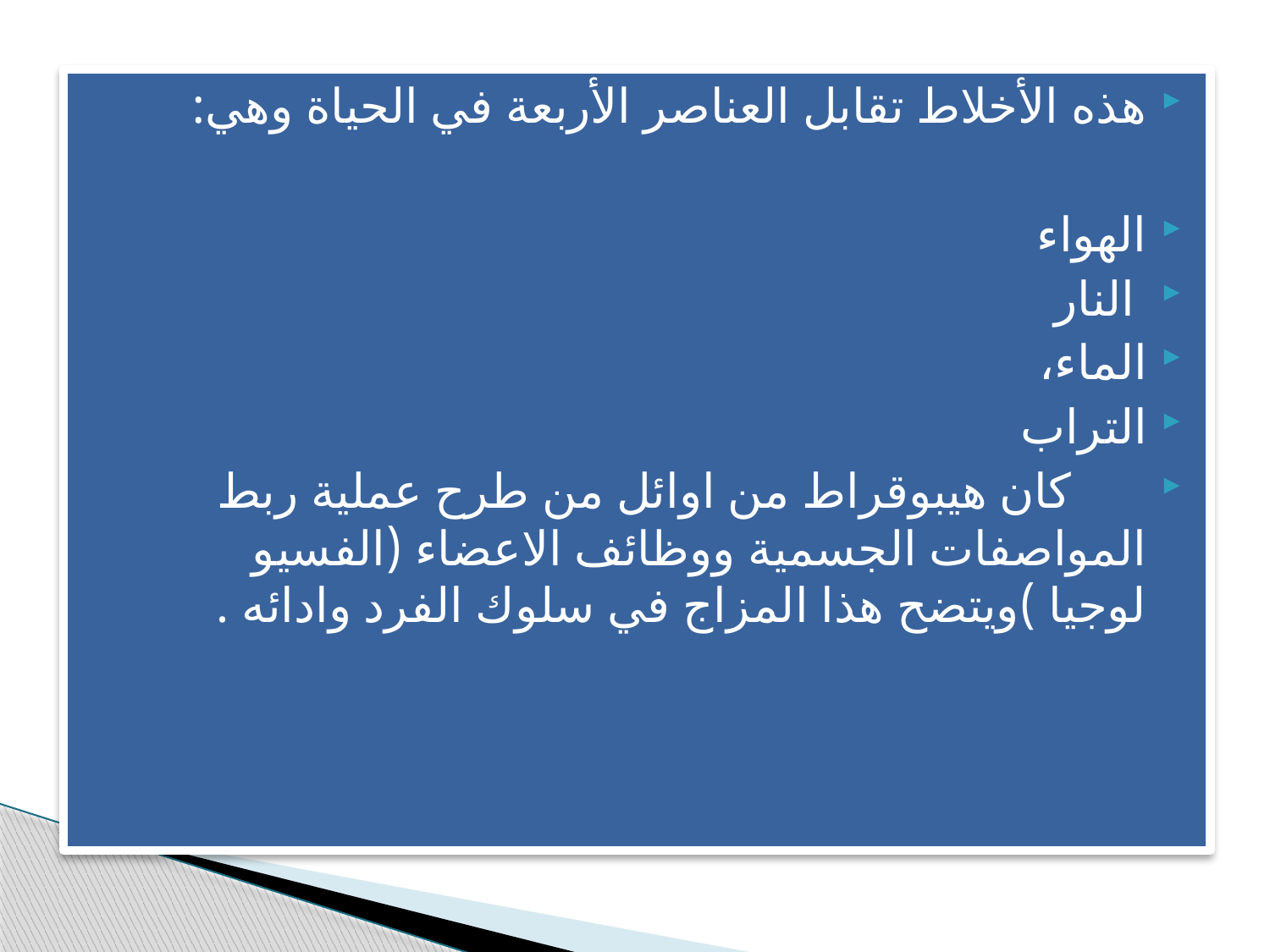

هذه الأخلاط تقابل العناصر الأربعة في الحياة وهي:

الهواء
 النار
الماء،
التراب
      كان هيبوقراط من اوائل من طرح عملية ربط المواصفات الجسمية ووظائف الاعضاء (الفسيو لوجيا )ويتضح هذا المزاج في سلوك الفرد وادائه .